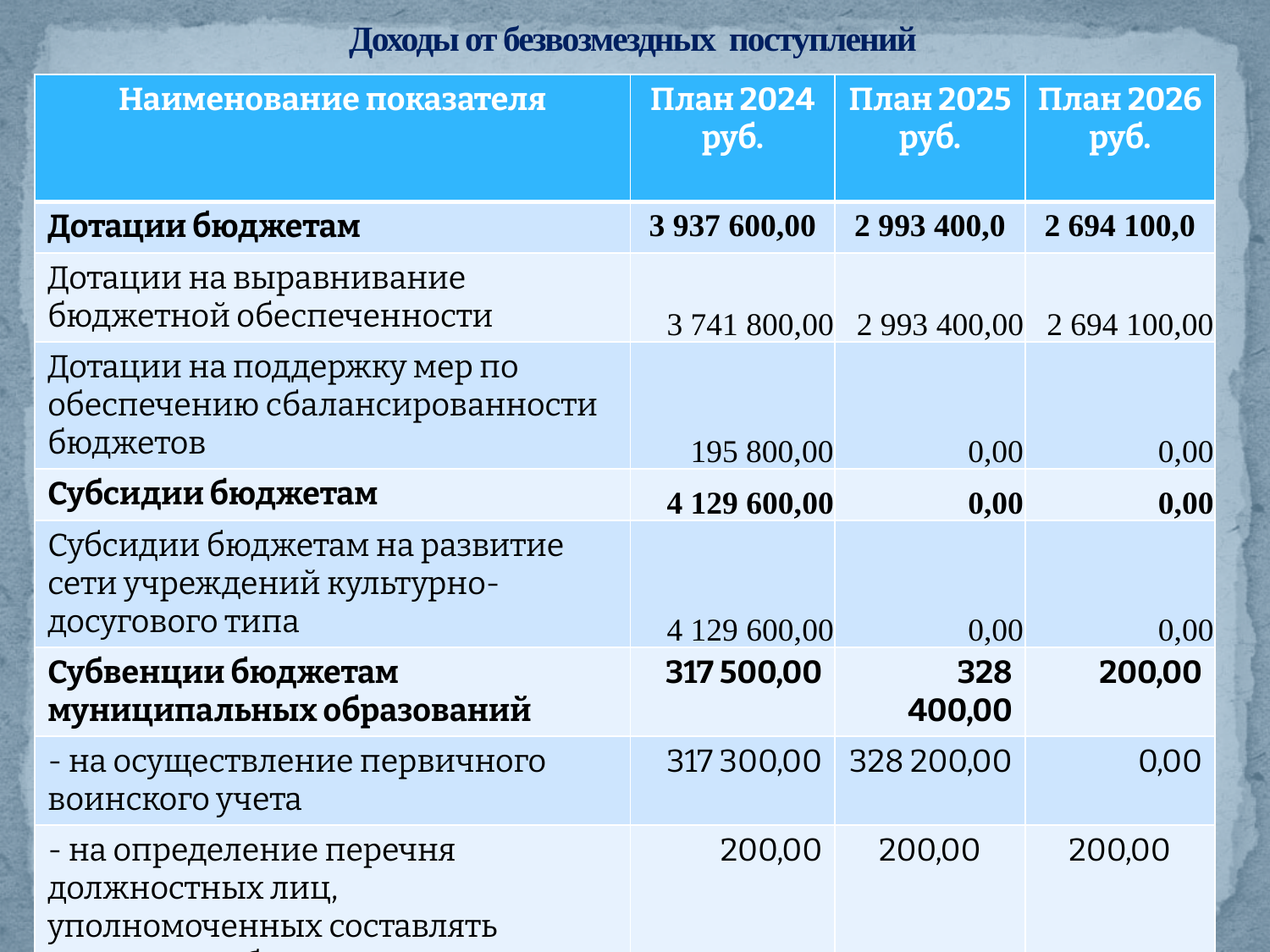

# Доходы от безвозмездных  поступлений
| Наименование показателя | План 2024 руб. | План 2025 руб. | План 2026 руб. |
| --- | --- | --- | --- |
| Дотации бюджетам | 3 937 600,00 | 2 993 400,0 | 2 694 100,0 |
| Дотации на выравнивание бюджетной обеспеченности | 3 741 800,00 | 2 993 400,00 | 2 694 100,00 |
| Дотации на поддержку мер по обеспечению сбалансированности бюджетов | 195 800,00 | 0,00 | 0,00 |
| Субсидии бюджетам | 4 129 600,00 | 0,00 | 0,00 |
| Субсидии бюджетам на развитие сети учреждений культурно-досугового типа | 4 129 600,00 | 0,00 | 0,00 |
| Субвенции бюджетам муниципальных образований | 317 500,00 | 328 400,00 | 200,00 |
| - на осуществление первичного воинского учета | 317 300,00 | 328 200,00 | 0,00 |
| - на определение перечня должностных лиц, уполномоченных составлять протоколы об административных правонарушениях | 200,00 | 200,00 | 200,00 |
| Иные межбюджетные трансферты | 1 775 200,0 | 0,00 | 0,00 |
| - Инициативный проект | 1 775 200,0 | 0,00 | 0,00 |
| ВСЕГО | 10 159 900,00 | 3 321 800,00 | 2 694 300,00 |